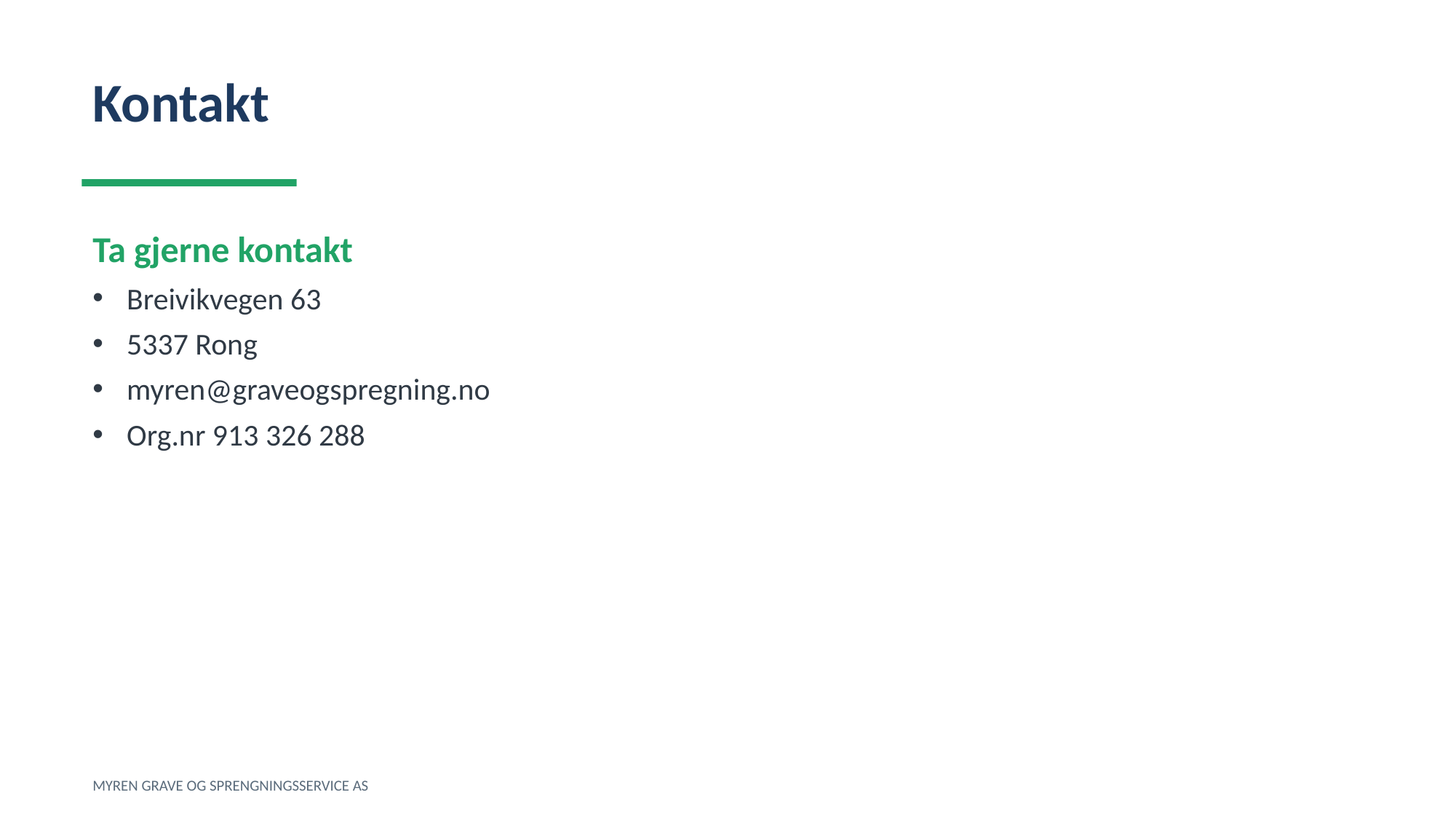

Kontakt

Ta gjerne kontakt
Breivikvegen 63
5337 Rong
myren@graveogspregning.no
Org.nr 913 326 288
MYREN GRAVE OG SPRENGNINGSSERVICE AS